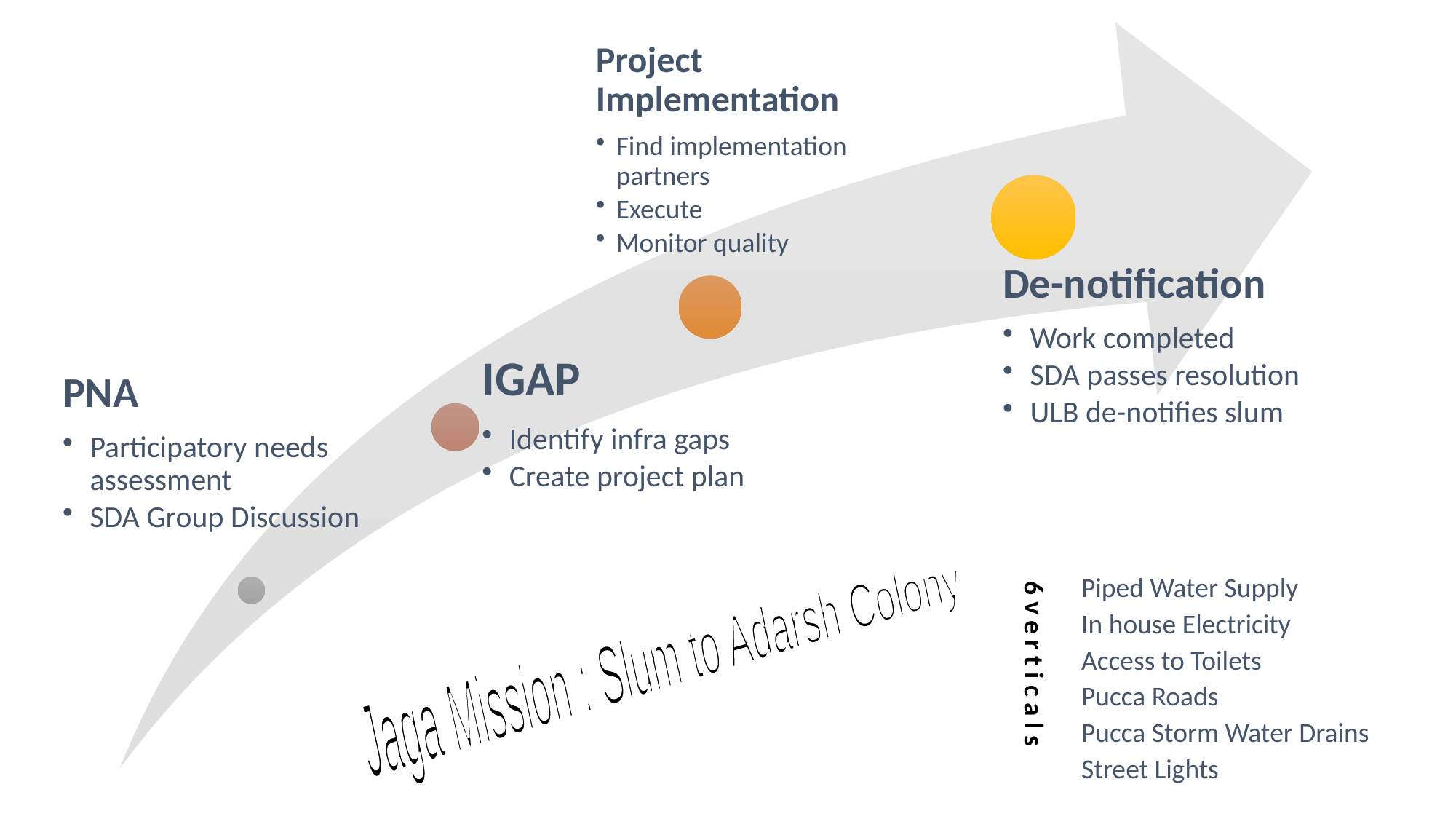

PNA
Participatory needs assessment
SDA Group Discussion
IGAP
Identify infra gaps
Create project plan
Project Implementation
Find implementation partners
Execute
Monitor quality
De-notification
Work completed
SDA passes resolution
ULB de-notifies slum

6 v e r t i c a l s
Piped Water Supply
In house Electricity
Access to Toilets
Pucca Roads
Pucca Storm Water Drains
Street Lights
Jaga Mission : Slum to Adarsh Colony